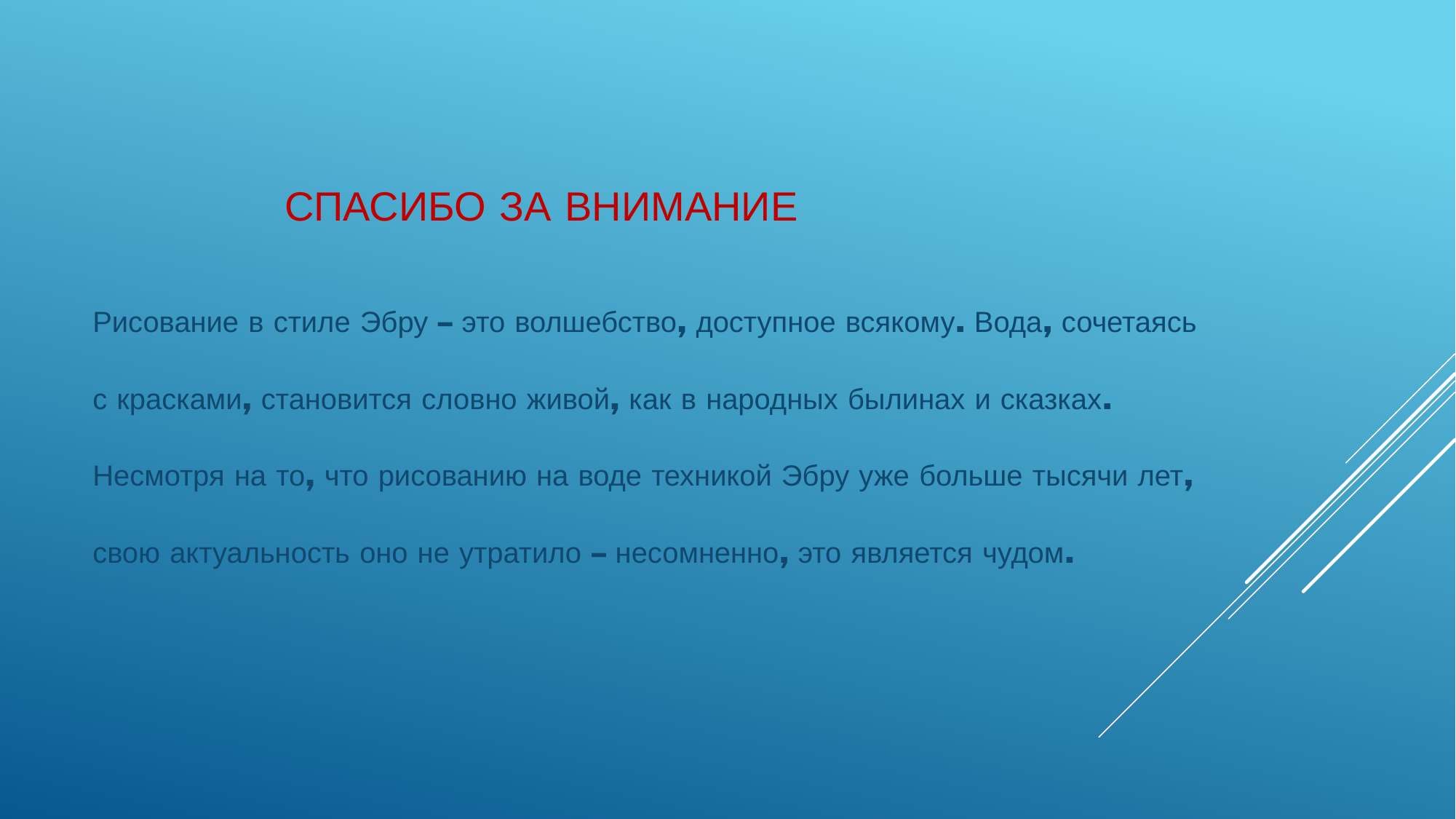

СПАСИБО ЗА ВНИМАНИЕ

Рисование в стиле Эбру – это волшебство, доступное всякому. Вода, сочетаясь с красками, становится словно живой, как в народных былинах и сказках. Несмотря на то, что рисованию на воде техникой Эбру уже больше тысячи лет, свою актуальность оно не утратило – несомненно, это является чудом.